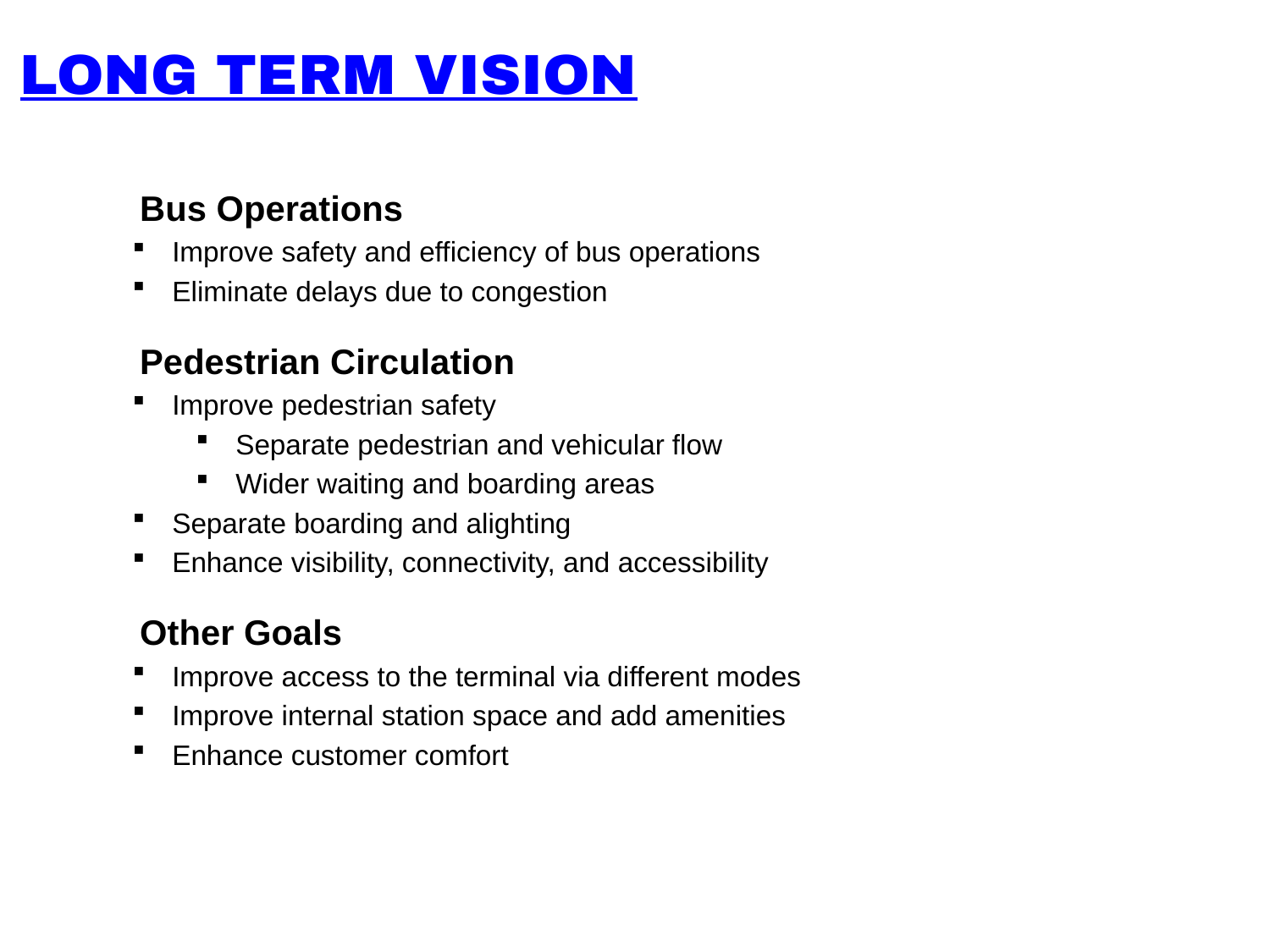

Long Term Vision
Bus Operations
Improve safety and efficiency of bus operations
Eliminate delays due to congestion
Pedestrian Circulation
Improve pedestrian safety
Separate pedestrian and vehicular flow
Wider waiting and boarding areas
Separate boarding and alighting
Enhance visibility, connectivity, and accessibility
Other Goals
Improve access to the terminal via different modes
Improve internal station space and add amenities
Enhance customer comfort